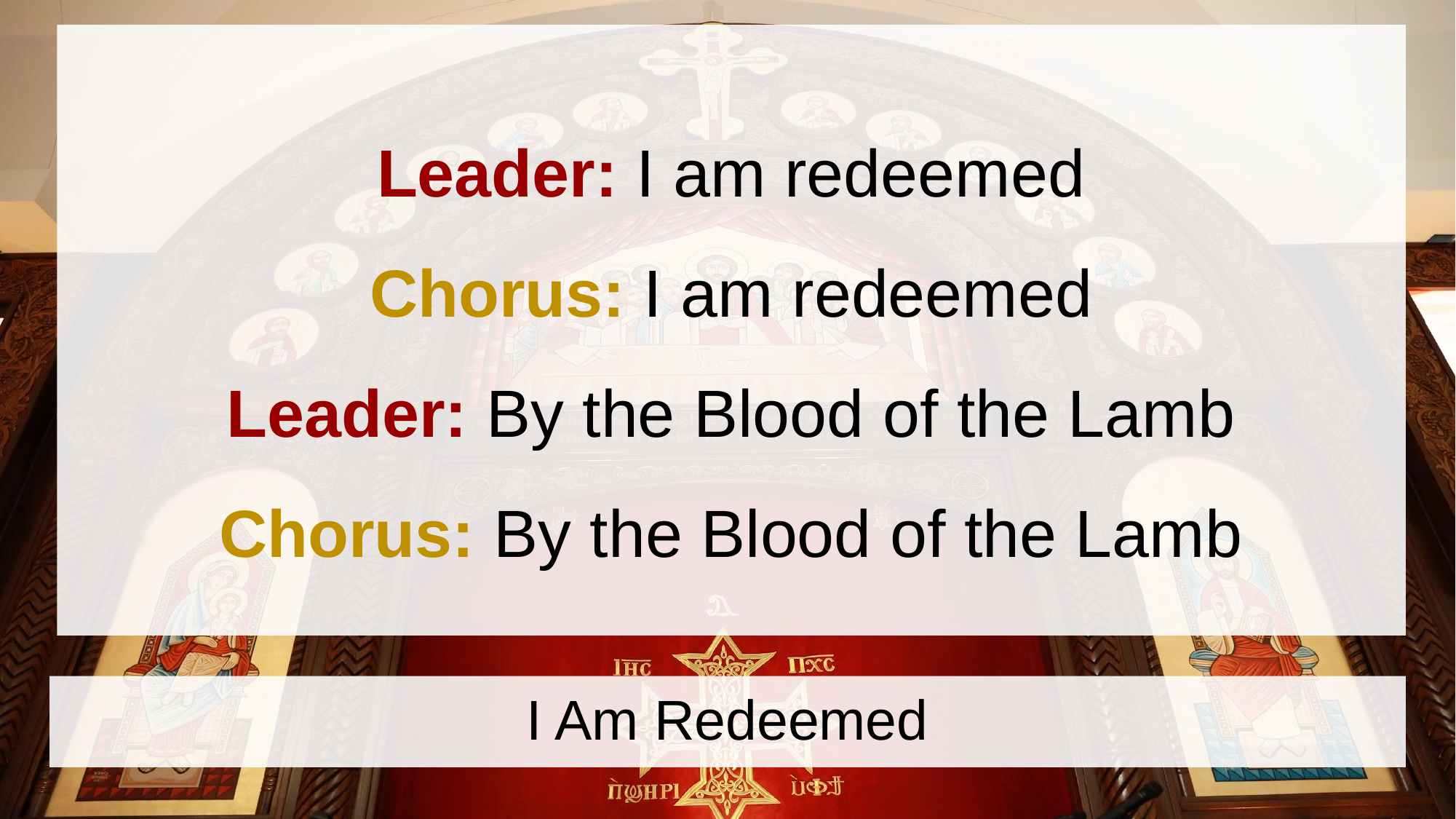

Leader: I am redeemed
Chorus: I am redeemed
Leader: By the Blood of the Lamb
Chorus: By the Blood of the Lamb
# I Am Redeemed